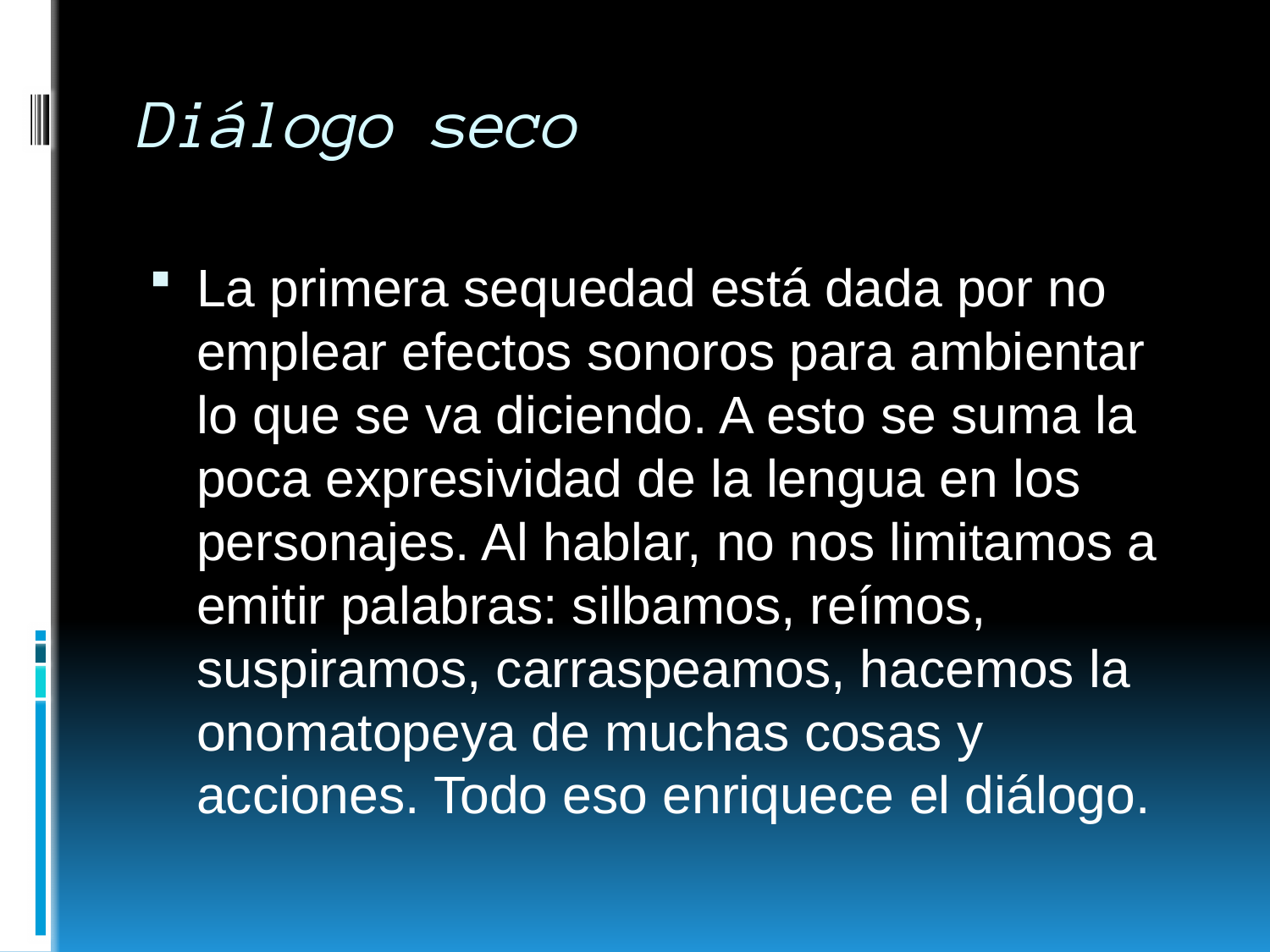

# Diálogo seco
La primera sequedad está dada por no emplear efectos sonoros para ambientar lo que se va diciendo. A esto se suma la poca expresividad de la lengua en los personajes. Al hablar, no nos limitamos a emitir palabras: silbamos, reímos, suspiramos, carraspeamos, hacemos la onomatopeya de muchas cosas y acciones. Todo eso enriquece el diálogo.